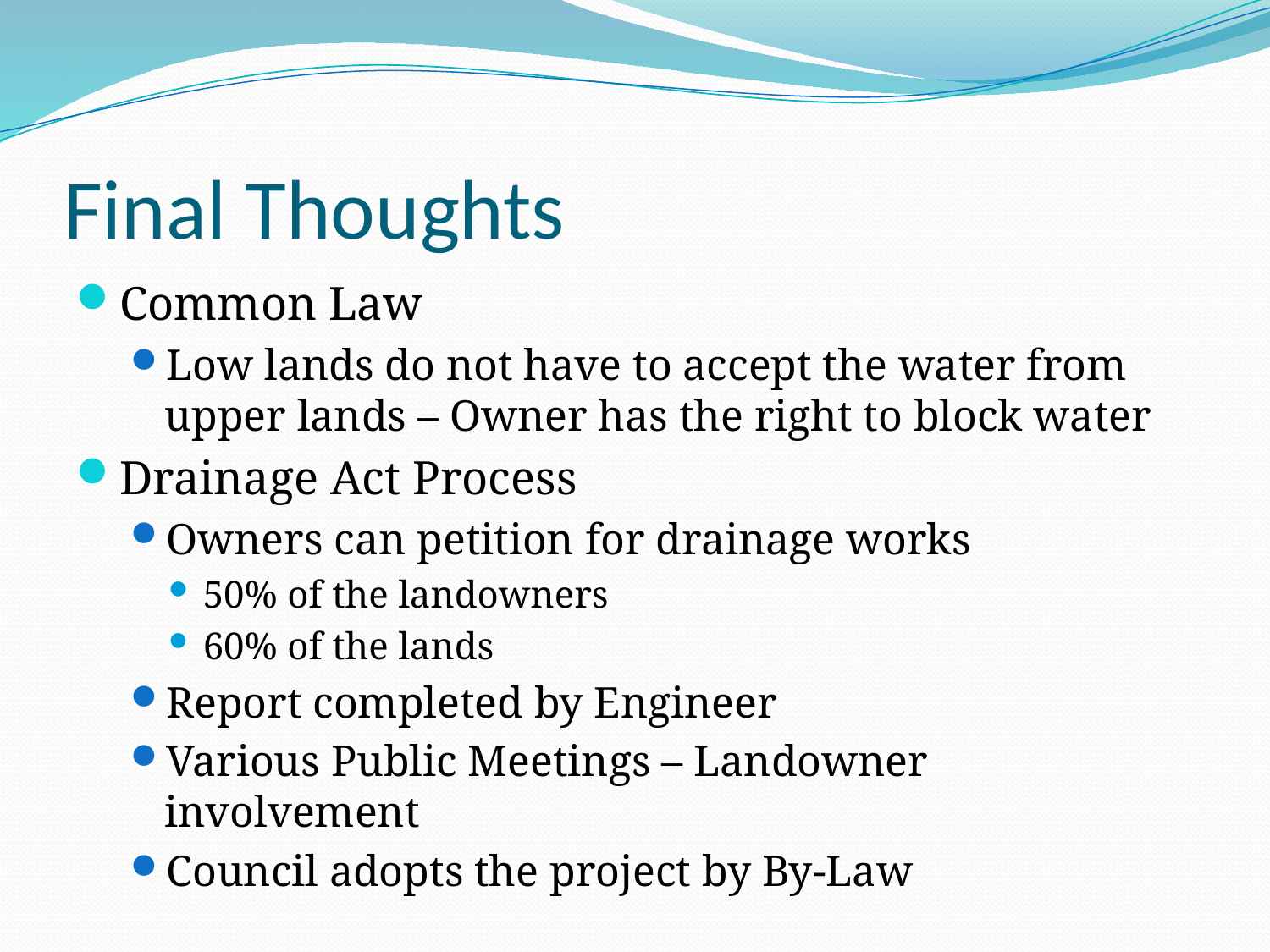

# Final Thoughts
Common Law
Low lands do not have to accept the water from upper lands – Owner has the right to block water
Drainage Act Process
Owners can petition for drainage works
50% of the landowners
60% of the lands
Report completed by Engineer
Various Public Meetings – Landowner involvement
Council adopts the project by By-Law